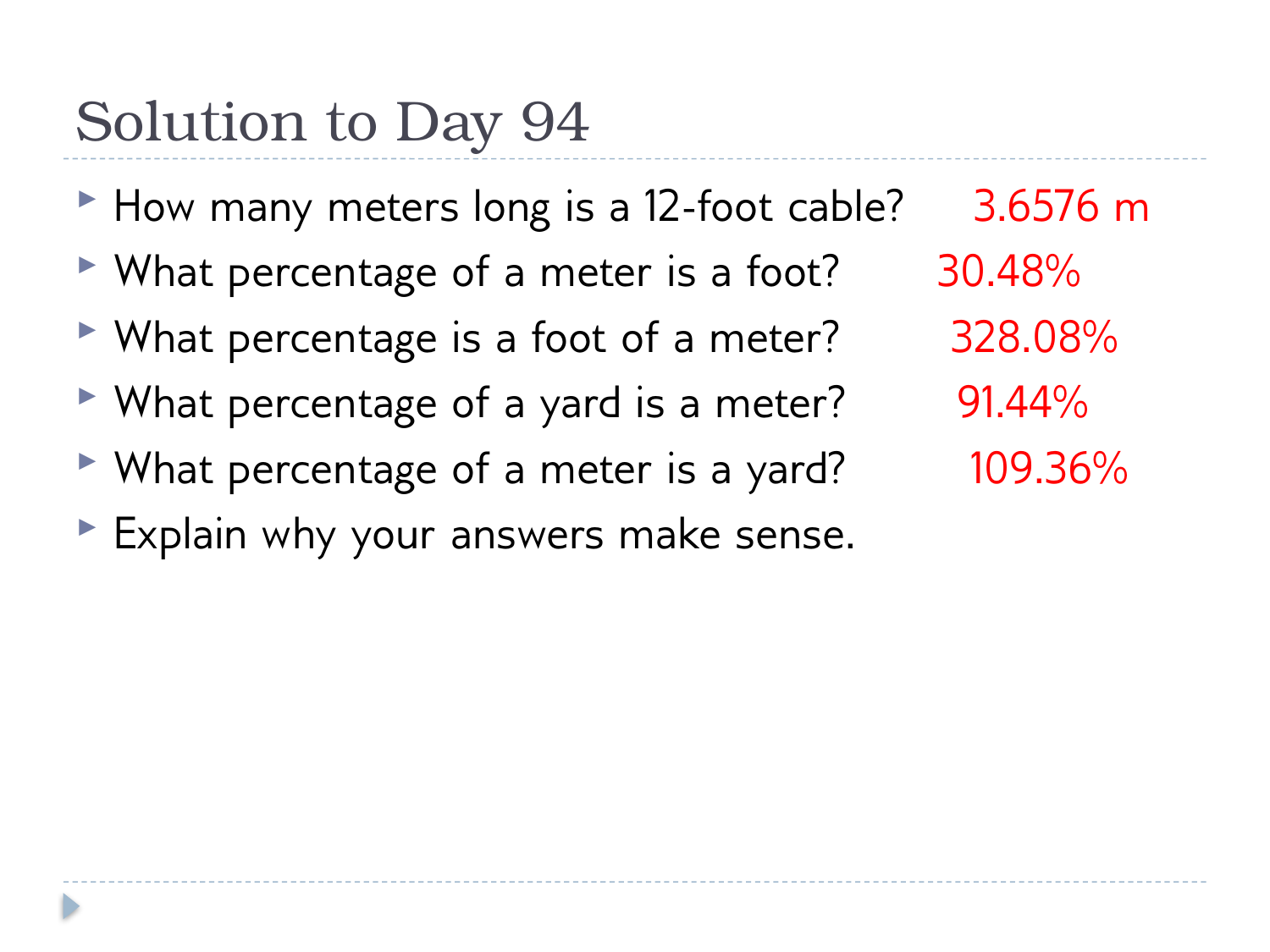

# Solution to Day 94
How many meters long is a 12-foot cable?     3.6576 m
What percentage of a meter is a foot?       30.48%
What percentage is a foot of a meter?        328.08%
What percentage of a yard is a meter?        91.44%
What percentage of a meter is a yard?         109.36%
Explain why your answers make sense.